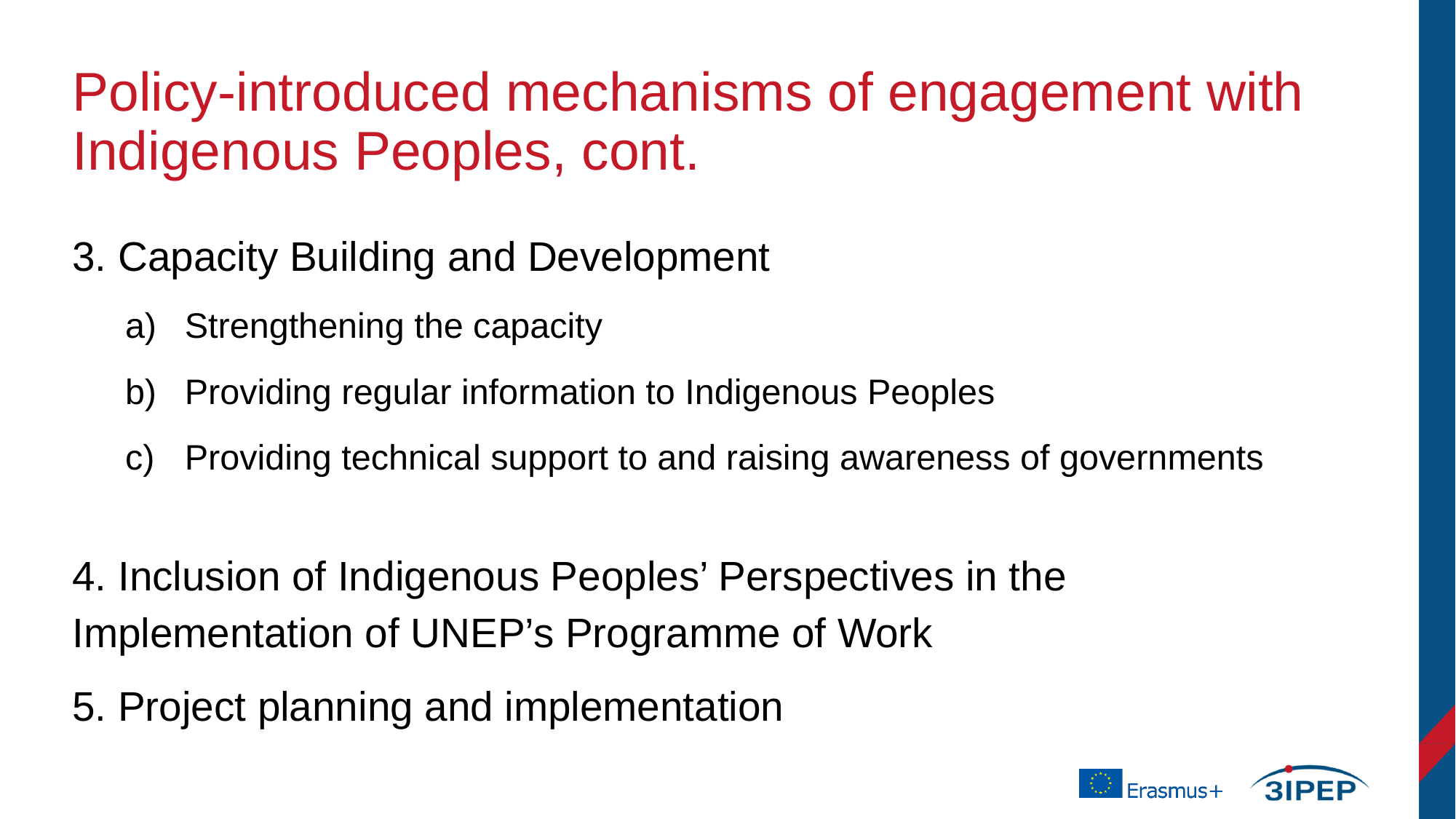

# Policy-introduced mechanisms of engagement with Indigenous Peoples, cont.
3. Capacity Building and Development
Strengthening the capacity
Providing regular information to Indigenous Peoples
Providing technical support to and raising awareness of governments
4. Inclusion of Indigenous Peoples’ Perspectives in the Implementation of UNEP’s Programme of Work
5. Project planning and implementation